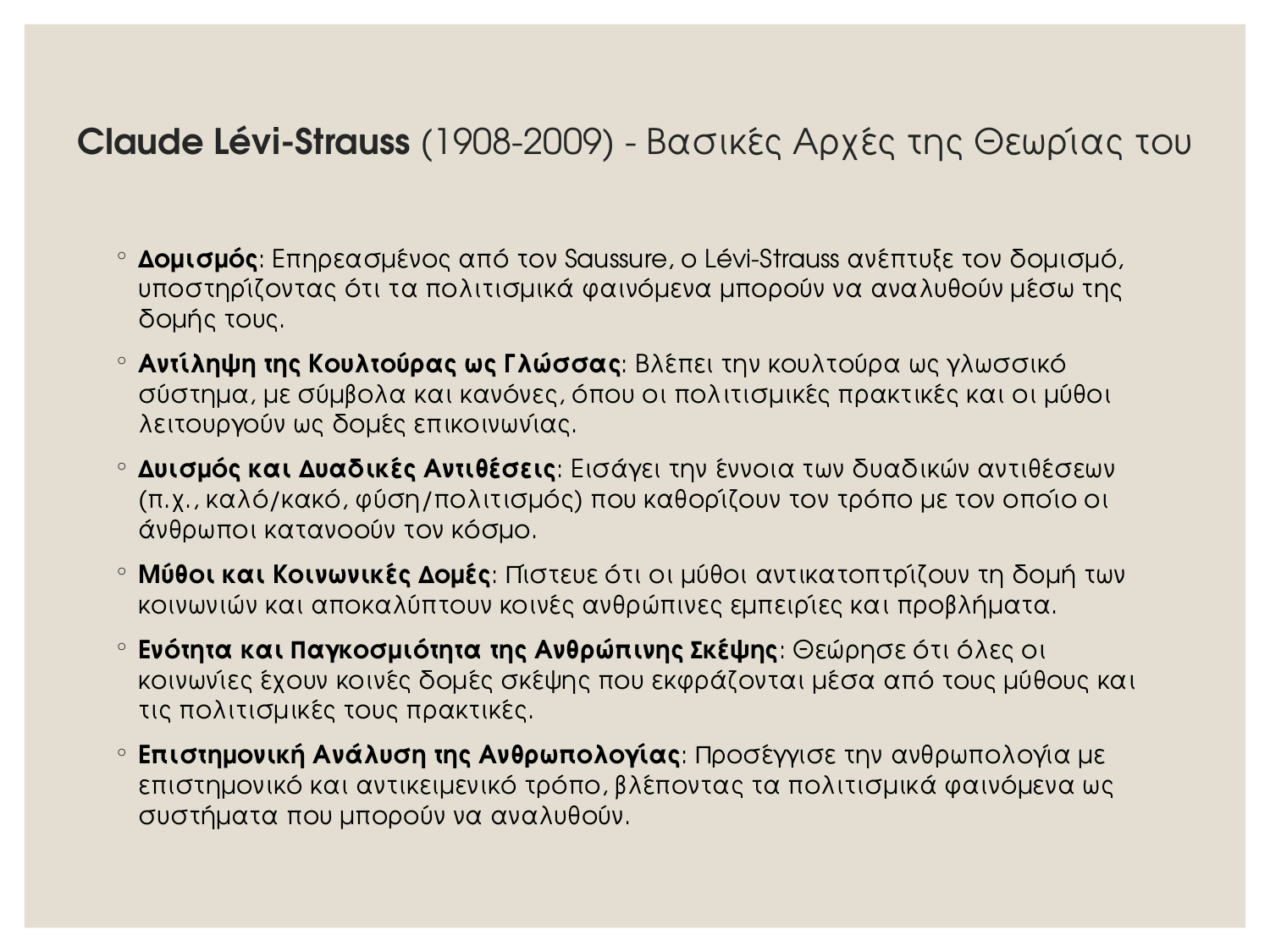

# Claude Lévi-Strauss (1908-2009) - Βασικές Αρχές της Θεωρίας του
Δομισμός: Επηρεασμένος από τον Saussure, ο Lévi-Strauss ανέπτυξε τον δομισμό, υποστηρίζοντας ότι τα πολιτισμικά φαινόμενα μπορούν να αναλυθούν μέσω της δομής τους.
Αντίληψη της Κουλτούρας ως Γλώσσας: Βλέπει την κουλτούρα ως γλωσσικό σύστημα, με σύμβολα και κανόνες, όπου οι πολιτισμικές πρακτικές και οι μύθοι λειτουργούν ως δομές επικοινωνίας.
Δυισμός και Δυαδικές Αντιθέσεις: Εισάγει την έννοια των δυαδικών αντιθέσεων (π.χ., καλό/κακό, φύση/πολιτισμός) που καθορίζουν τον τρόπο με τον οποίο οι άνθρωποι κατανοούν τον κόσμο.
Μύθοι και Κοινωνικές Δομές: Πίστευε ότι οι μύθοι αντικατοπτρίζουν τη δομή των κοινωνιών και αποκαλύπτουν κοινές ανθρώπινες εμπειρίες και προβλήματα.
Ενότητα και Παγκοσμιότητα της Ανθρώπινης Σκέψης: Θεώρησε ότι όλες οι κοινωνίες έχουν κοινές δομές σκέψης που εκφράζονται μέσα από τους μύθους και τις πολιτισμικές τους πρακτικές.
Επιστημονική Ανάλυση της Ανθρωπολογίας: Προσέγγισε την ανθρωπολογία με επιστημονικό και αντικειμενικό τρόπο, βλέποντας τα πολιτισμικά φαινόμενα ως συστήματα που μπορούν να αναλυθούν.